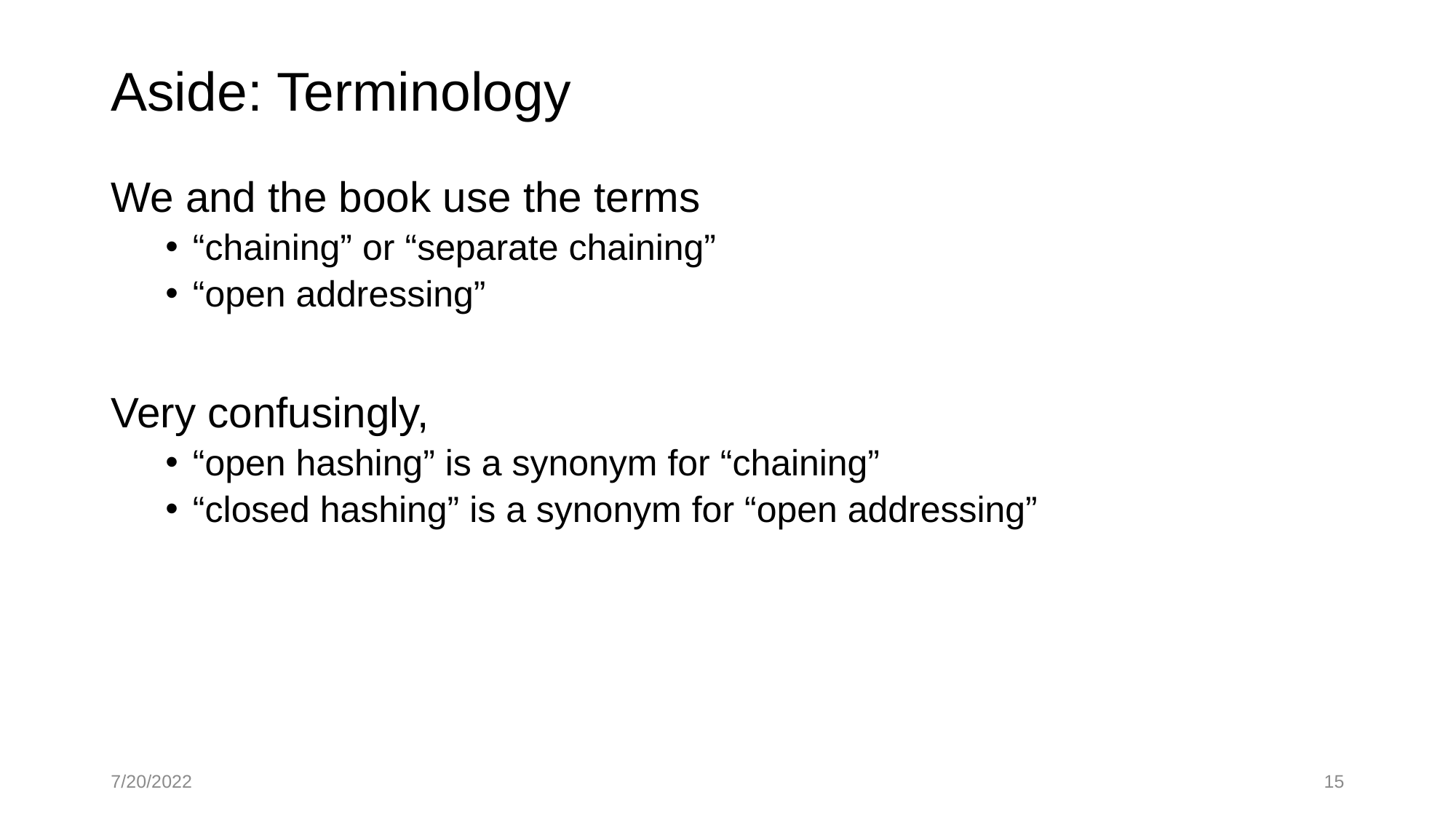

# Aside: Terminology
We and the book use the terms
“chaining” or “separate chaining”
“open addressing”

Very confusingly,
“open hashing” is a synonym for “chaining”
“closed hashing” is a synonym for “open addressing”

7/20/2022
15